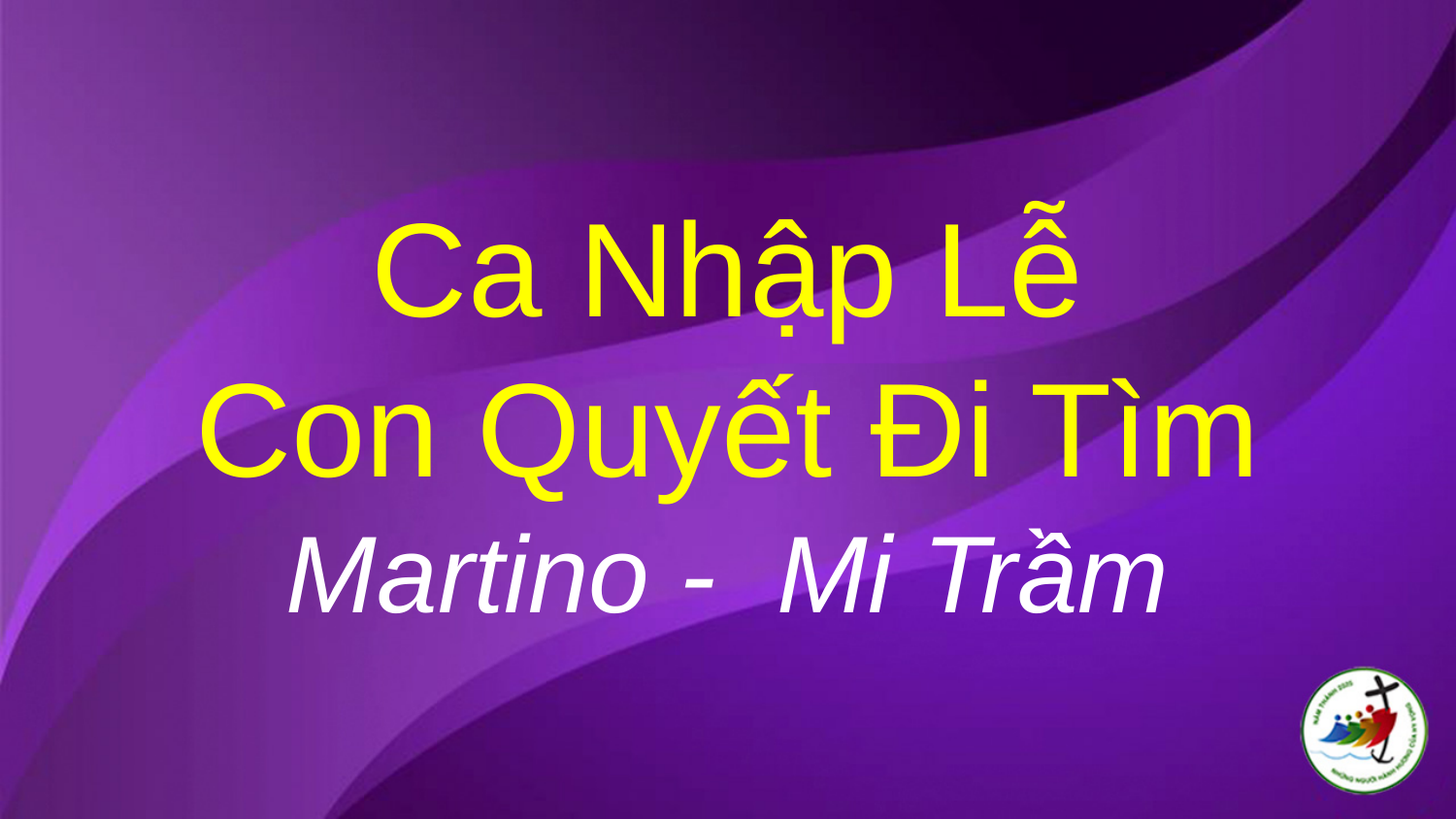

# Ca Nhập Lễ Con Quyết Đi Tìm Martino -  Mi Trầm